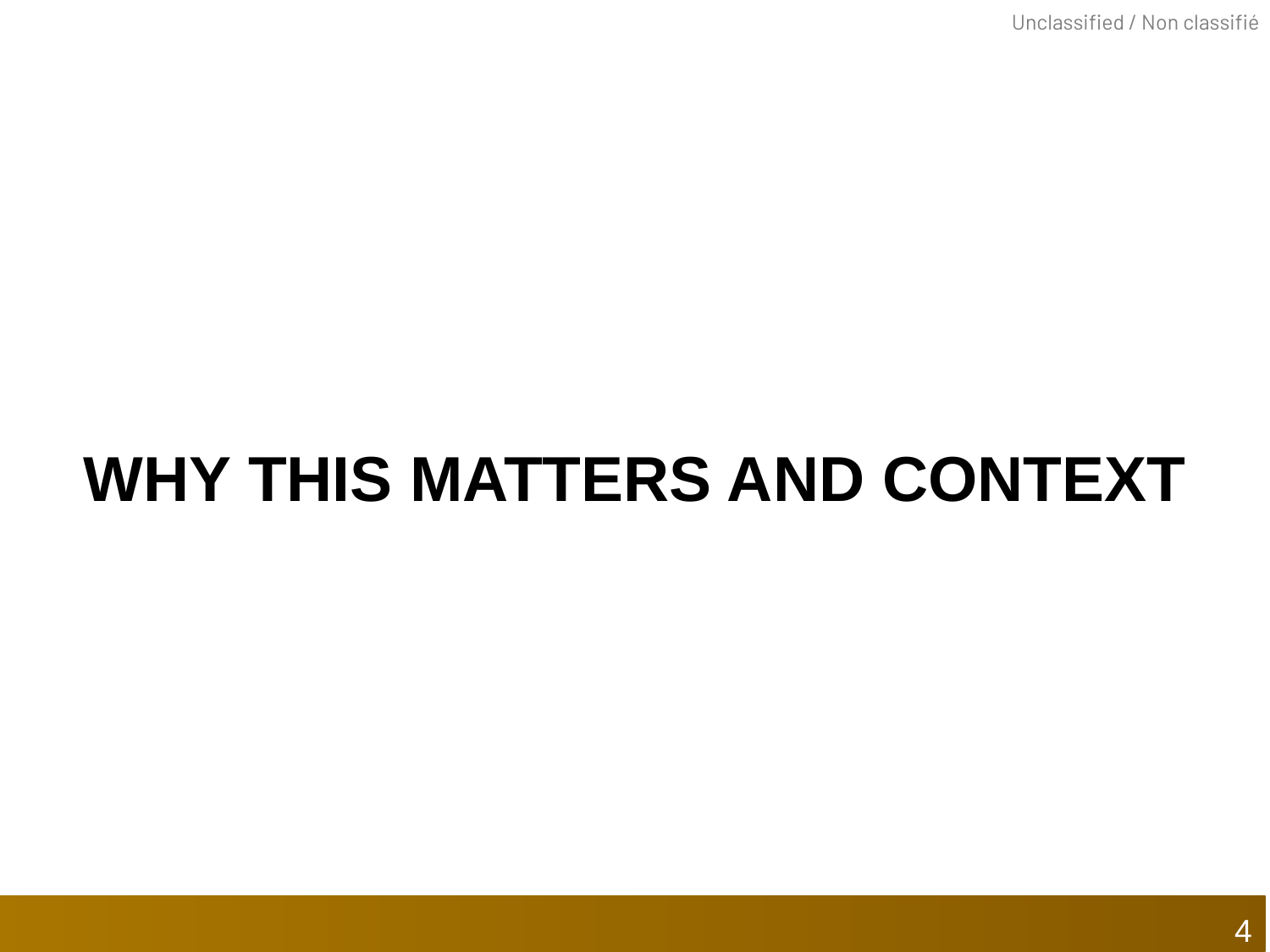

# WHY THIS MATTERS AND CONTEXT
4